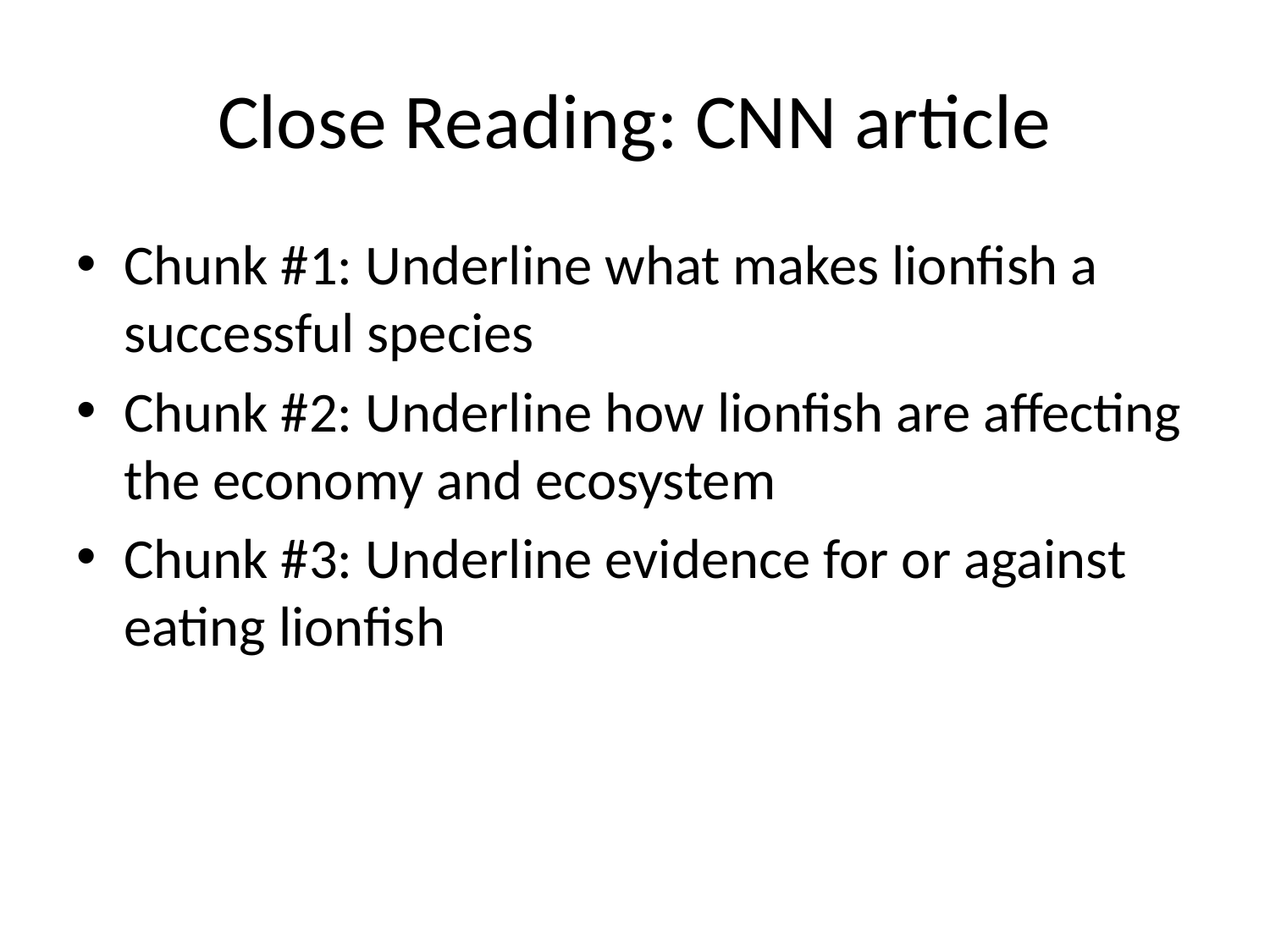

# Close Reading: CNN article
Chunk #1: Underline what makes lionfish a successful species
Chunk #2: Underline how lionfish are affecting the economy and ecosystem
Chunk #3: Underline evidence for or against eating lionfish